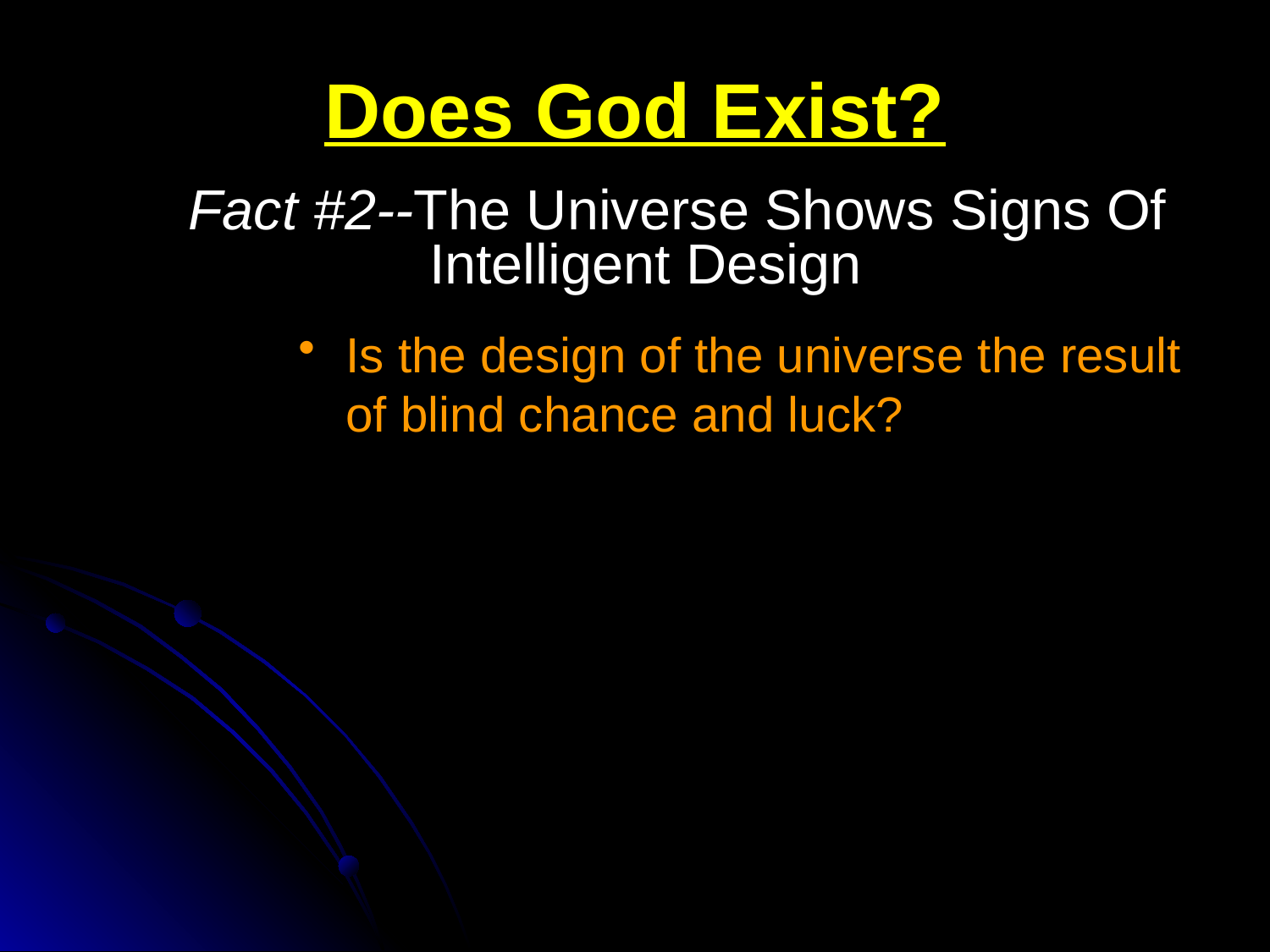

# Does God Exist?
Fact #2--The Universe Shows Signs Of Intelligent Design
Is the design of the universe the result of blind chance and luck?